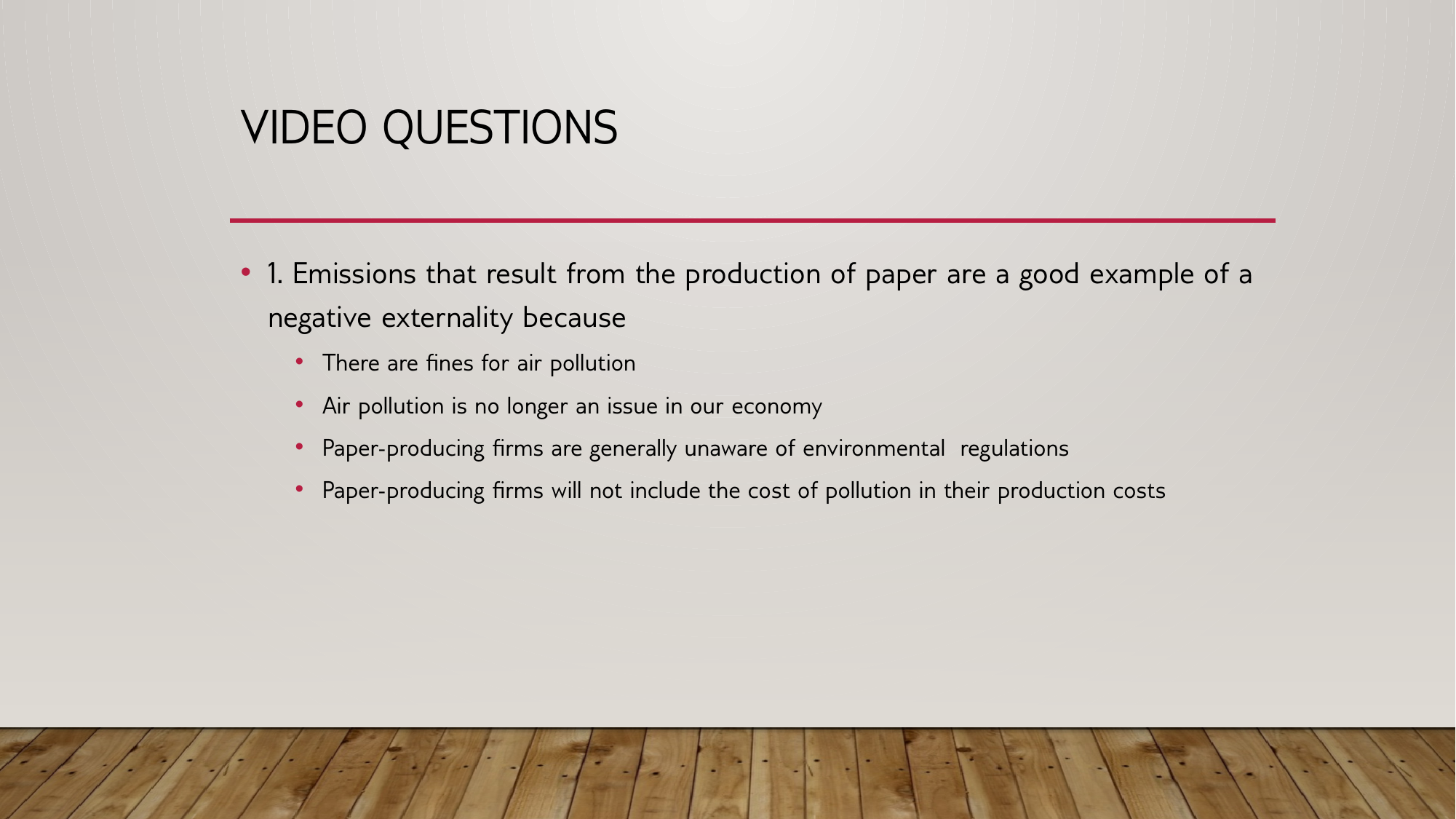

# Video Questions
1. Emissions that result from the production of paper are a good example of a negative externality because
There are fines for air pollution
Air pollution is no longer an issue in our economy
Paper-producing firms are generally unaware of environmental  regulations
Paper-producing firms will not include the cost of pollution in their production costs